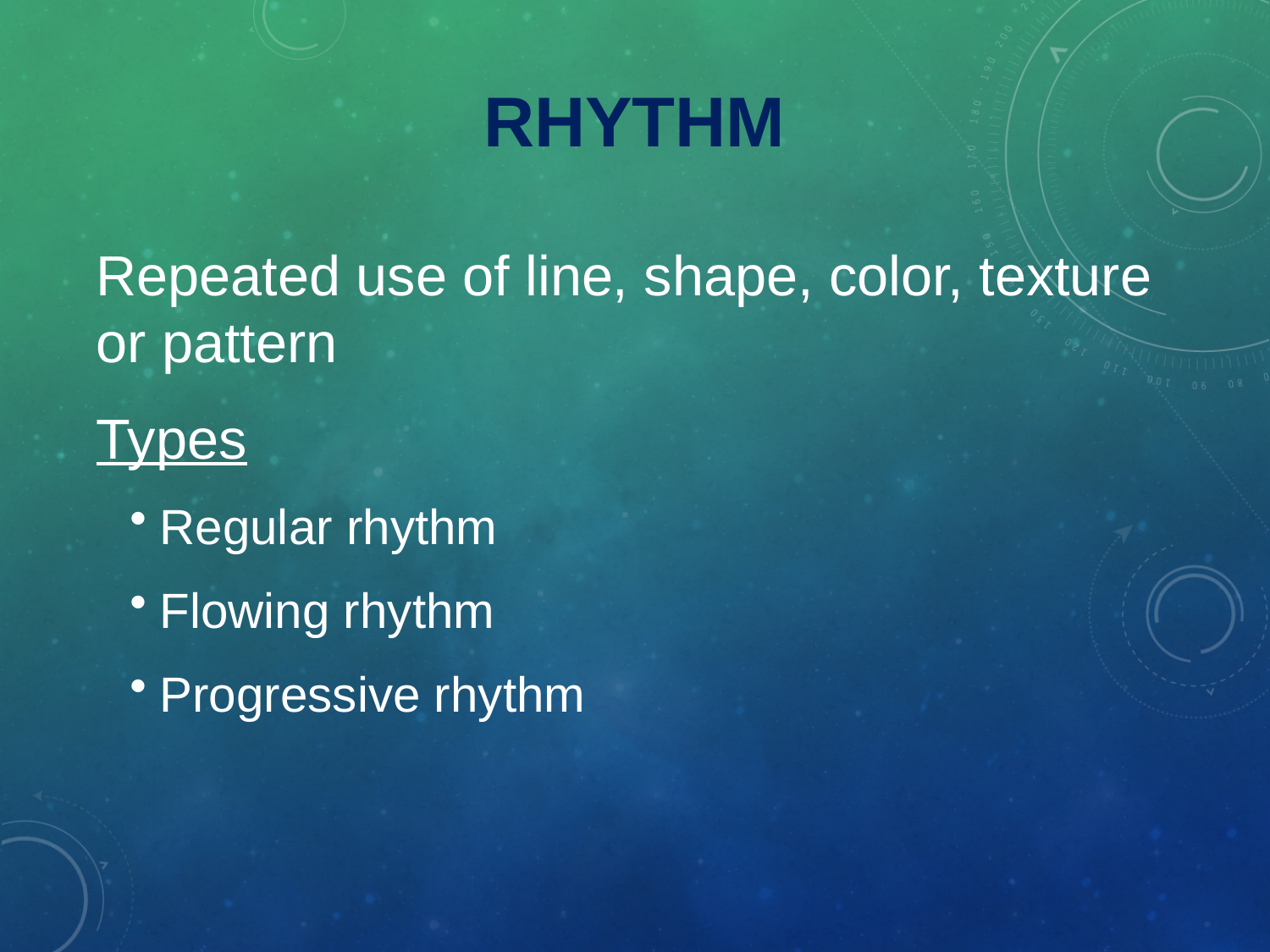

RHYTHM
Repeated use of line, shape, color, texture or pattern
Types
Regular rhythm
Flowing rhythm
Progressive rhythm